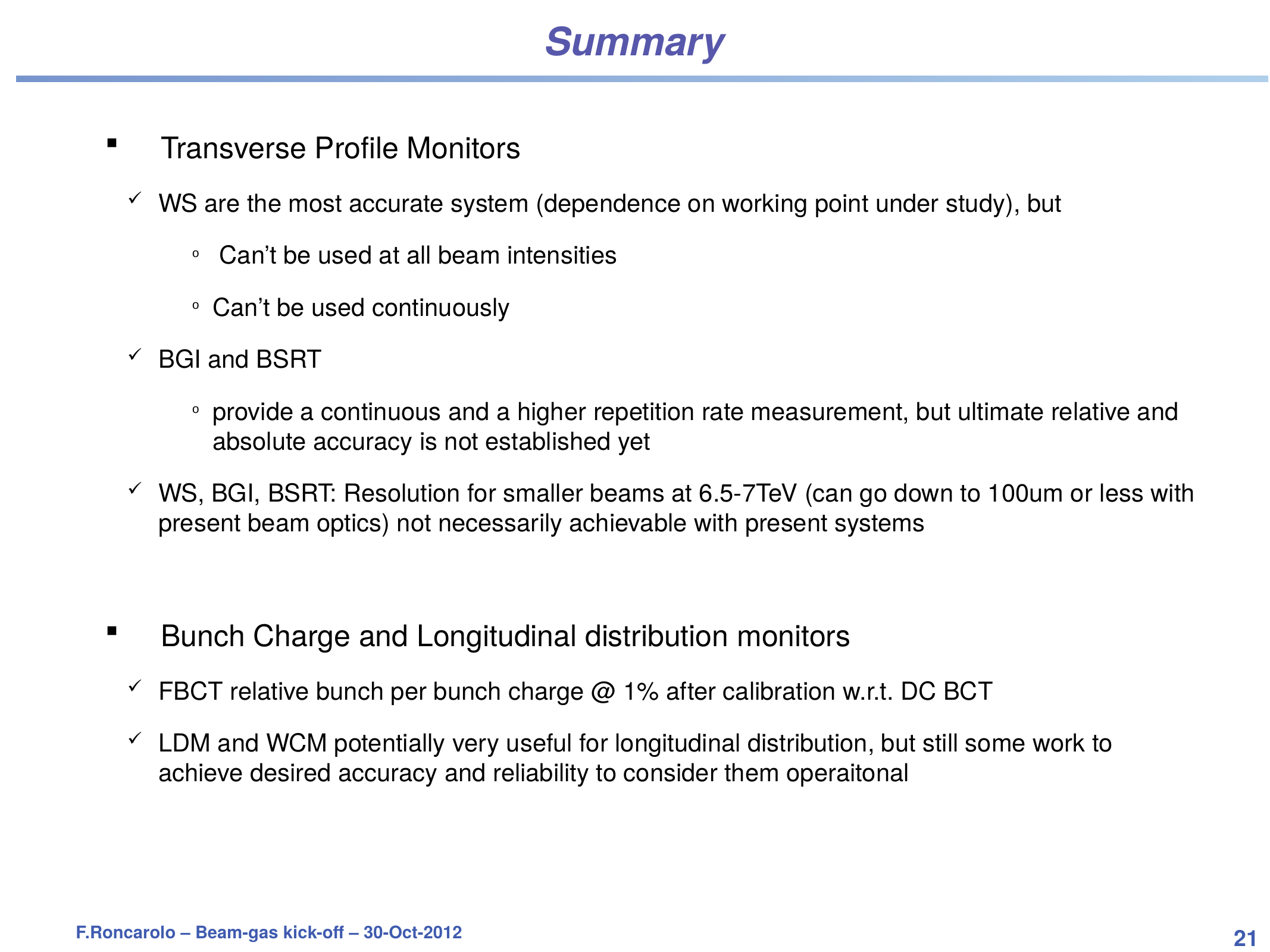

# Summary
Transverse Profile Monitors
WS are the most accurate system (dependence on working point under study), but
 Can’t be used at all beam intensities
Can’t be used continuously
BGI and BSRT
provide a continuous and a higher repetition rate measurement, but ultimate relative and absolute accuracy is not established yet
WS, BGI, BSRT: Resolution for smaller beams at 6.5-7TeV (can go down to 100um or less with present beam optics) not necessarily achievable with present systems

Bunch Charge and Longitudinal distribution monitors
FBCT relative bunch per bunch charge @ 1% after calibration w.r.t. DC BCT
LDM and WCM potentially very useful for longitudinal distribution, but still some work to achieve desired accuracy and reliability to consider them operaitonal
F.Roncarolo – Beam-gas kick-off – 30-Oct-2012